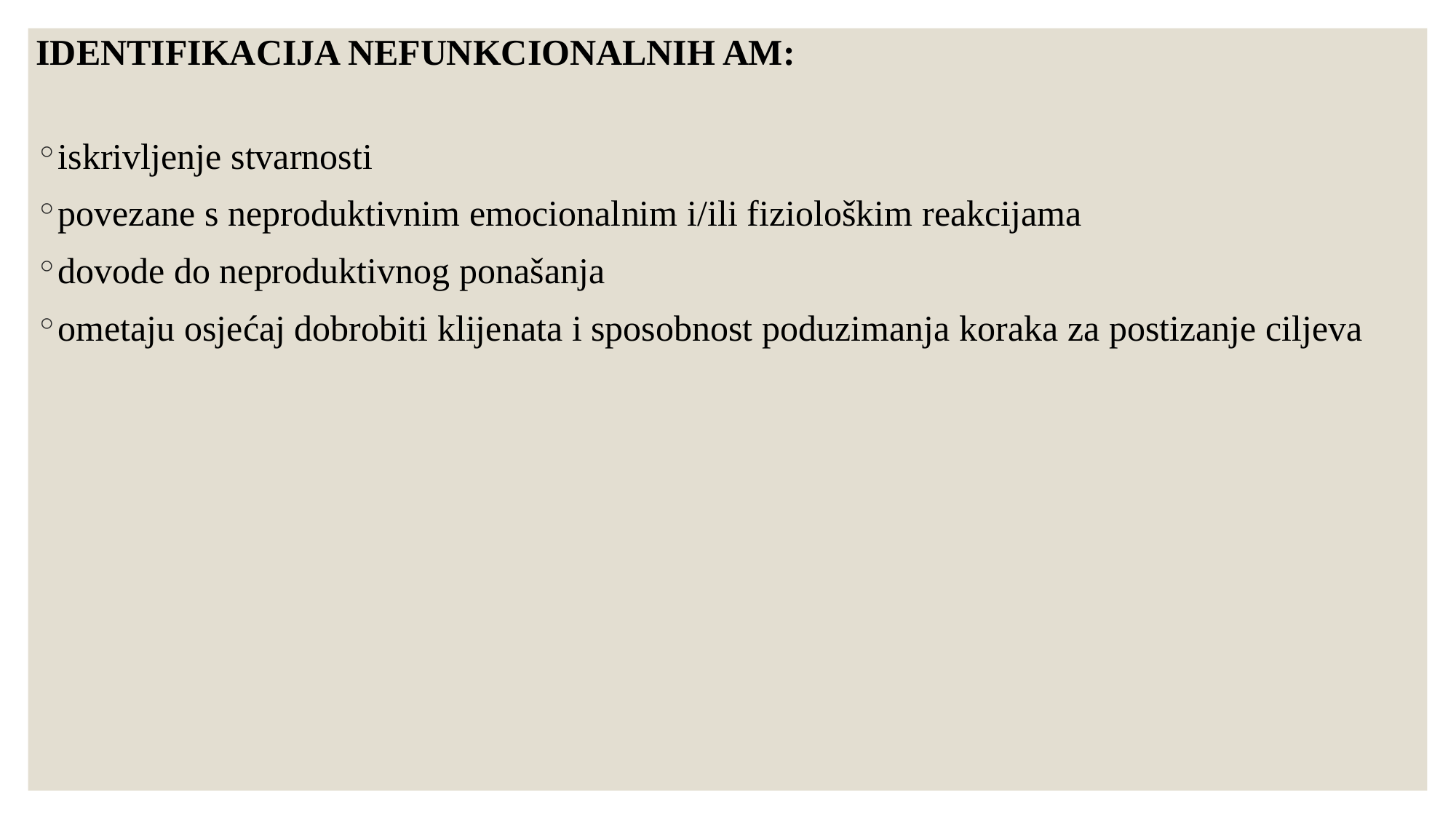

IDENTIFIKACIJA NEFUNKCIONALNIH AM:

iskrivljenje stvarnosti
povezane s neproduktivnim emocionalnim i/ili fiziološkim reakcijama
dovode do neproduktivnog ponašanja
ometaju osjećaj dobrobiti klijenata i sposobnost poduzimanja koraka za postizanje ciljeva